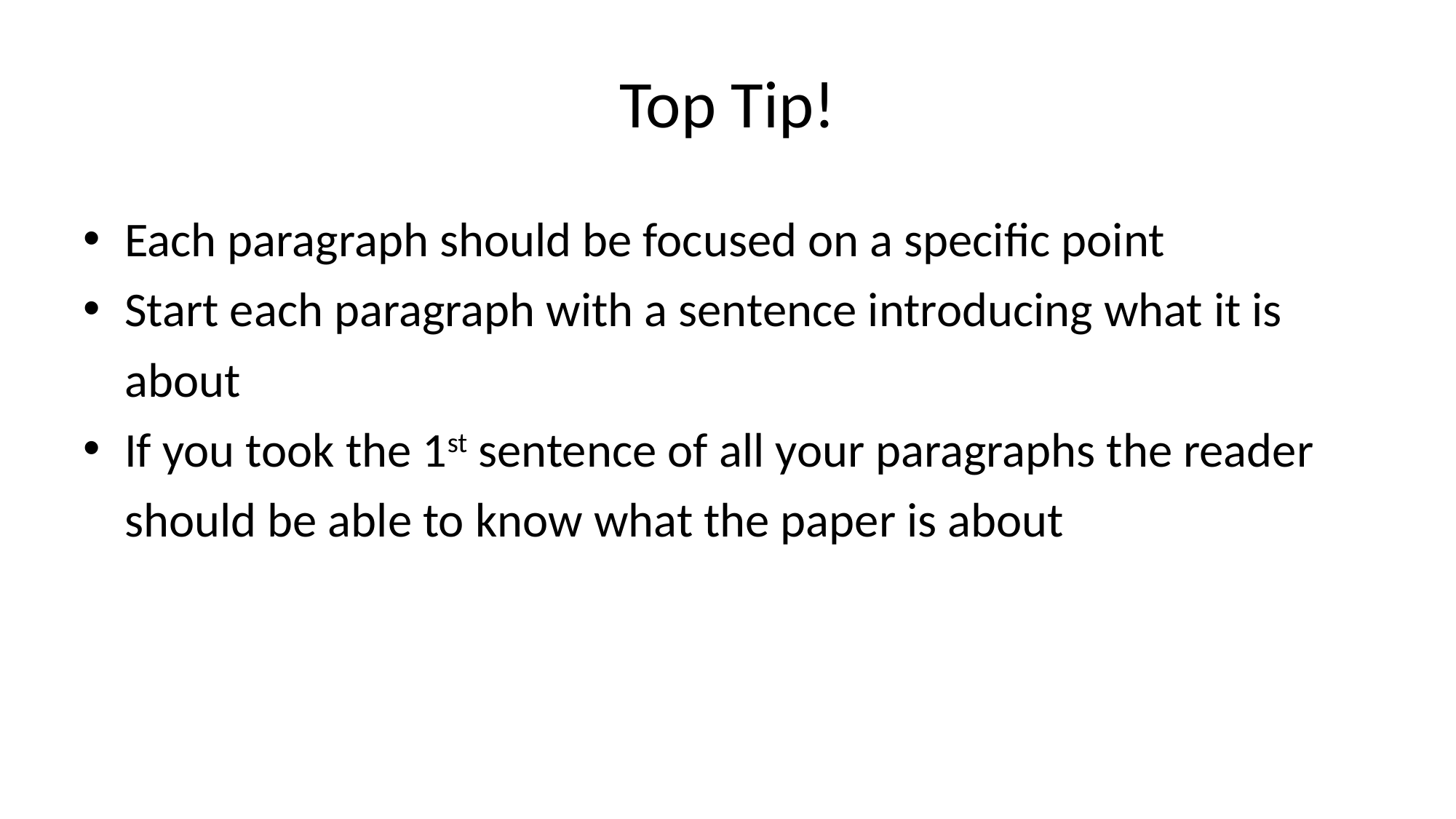

# Top Tip!
Each paragraph should be focused on a specific point
Start each paragraph with a sentence introducing what it is about
If you took the 1st sentence of all your paragraphs the reader should be able to know what the paper is about